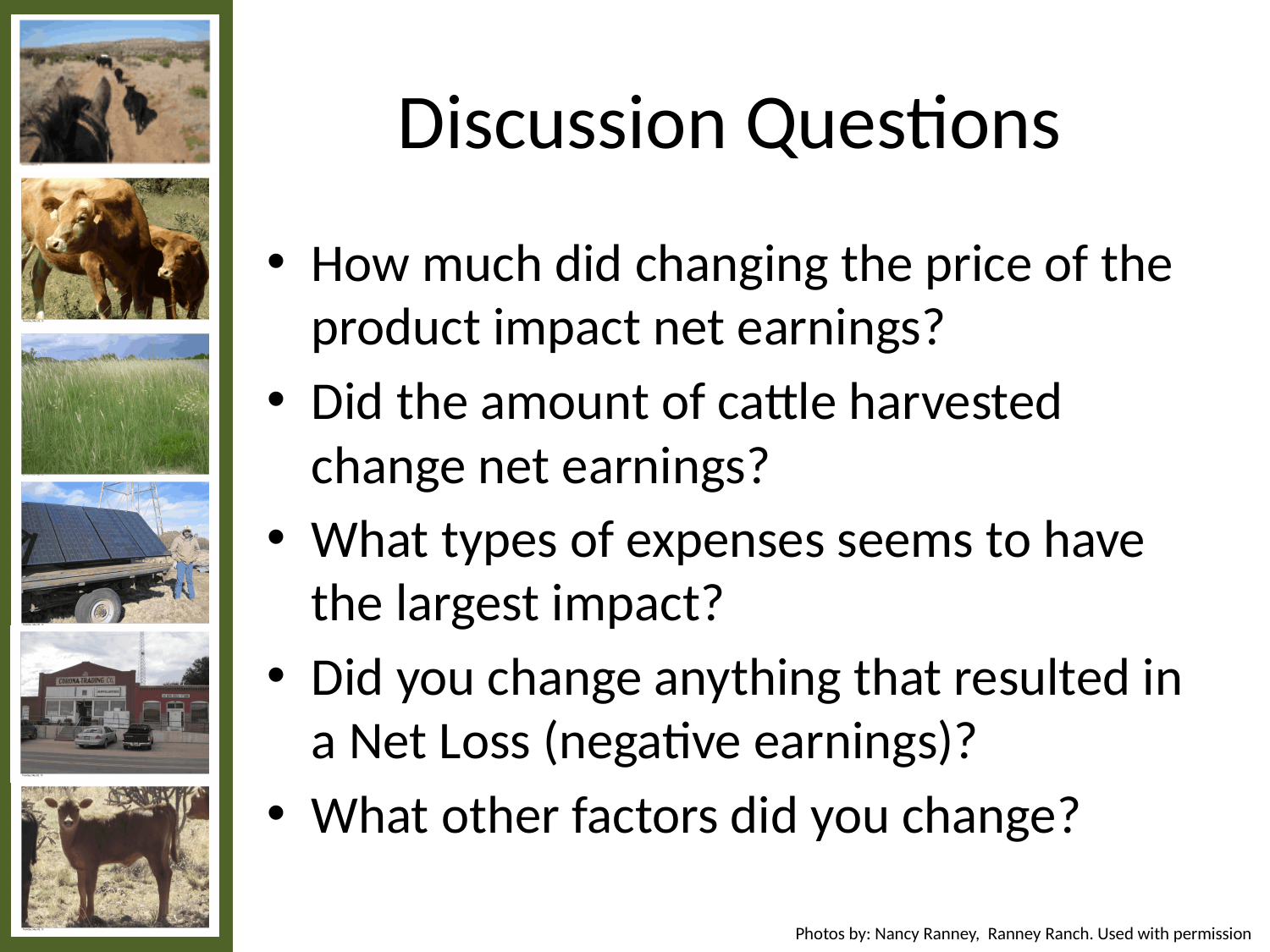

# Discussion Questions
How much did changing the price of the product impact net earnings?
Did the amount of cattle harvested change net earnings?
What types of expenses seems to have the largest impact?
Did you change anything that resulted in a Net Loss (negative earnings)?
What other factors did you change?